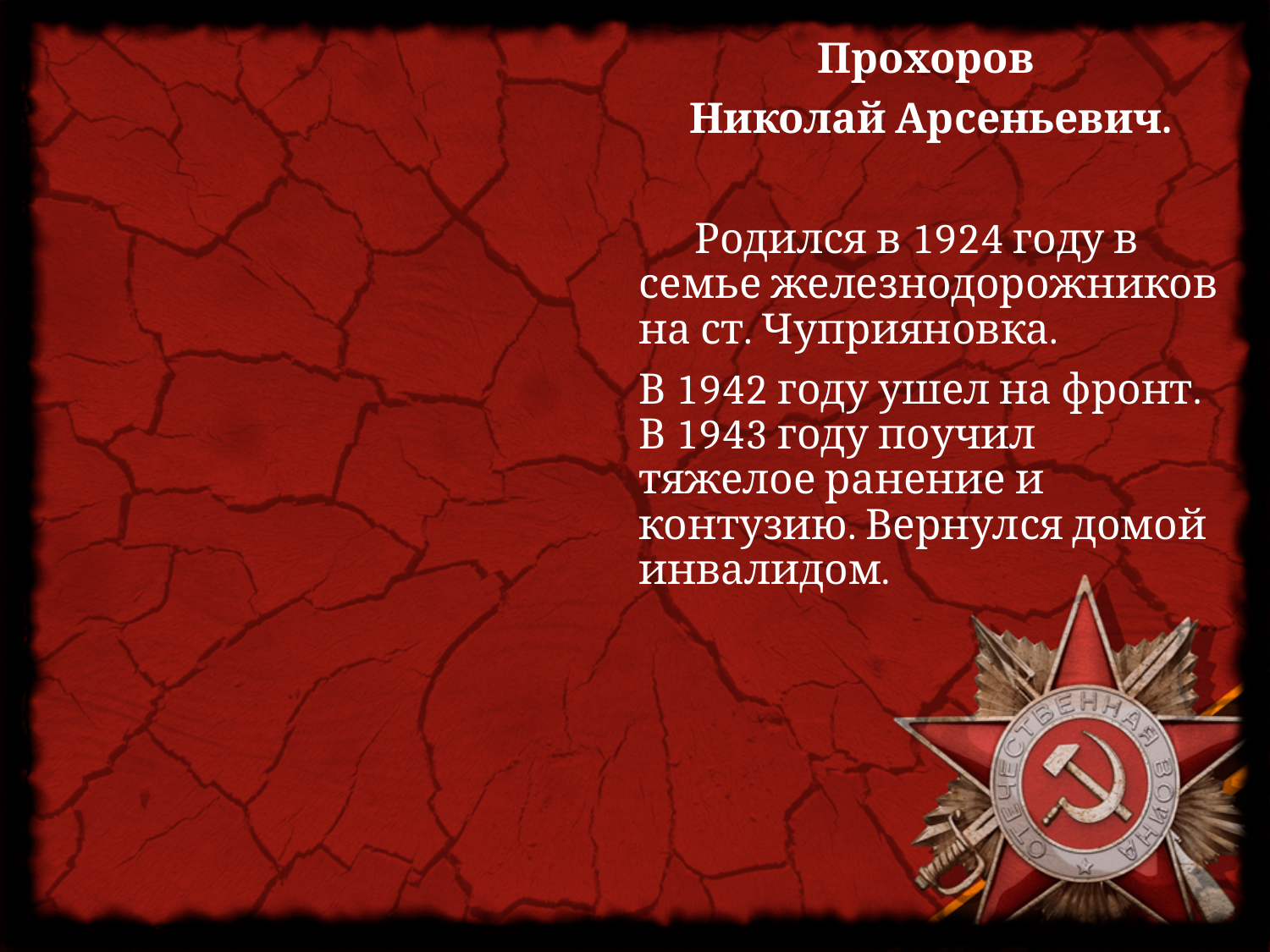

Прохоров
Николай Арсеньевич.

      Родился в 1924 году в семье железнодорожников на ст. Чуприяновка.
В 1942 году ушел на фронт. В 1943 году поучил тяжелое ранение и контузию. Вернулся домой инвалидом.